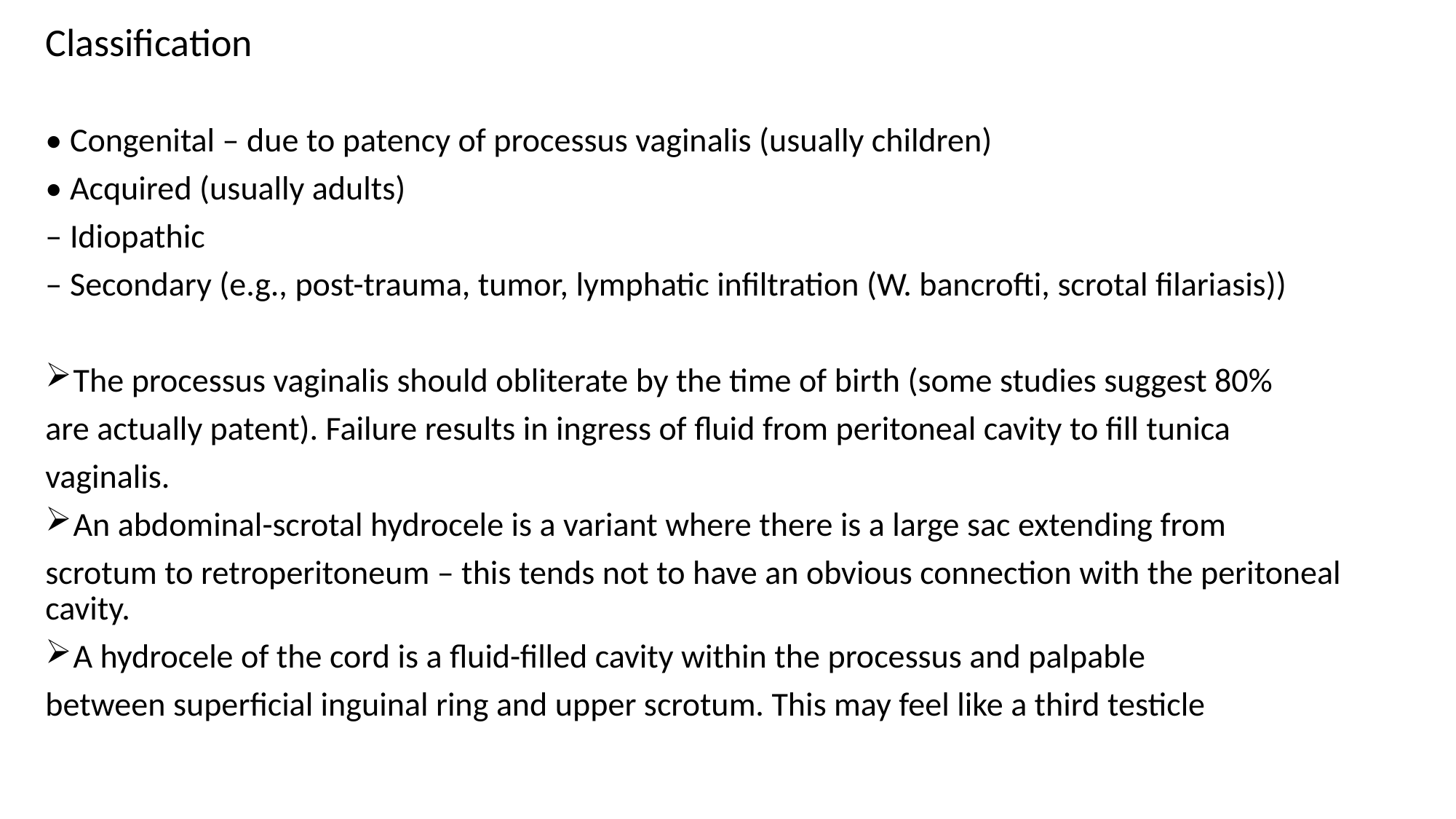

# Classification
• Congenital – due to patency of processus vaginalis (usually children)
• Acquired (usually adults)
– Idiopathic
– Secondary (e.g., post-trauma, tumor, lymphatic infiltration (W. bancrofti, scrotal filariasis))

The processus vaginalis should obliterate by the time of birth (some studies suggest 80%
are actually patent). Failure results in ingress of fluid from peritoneal cavity to fill tunica
vaginalis.
An abdominal-scrotal hydrocele is a variant where there is a large sac extending from
scrotum to retroperitoneum – this tends not to have an obvious connection with the peritoneal cavity.
A hydrocele of the cord is a fluid-filled cavity within the processus and palpable
between superficial inguinal ring and upper scrotum. This may feel like a third testicle